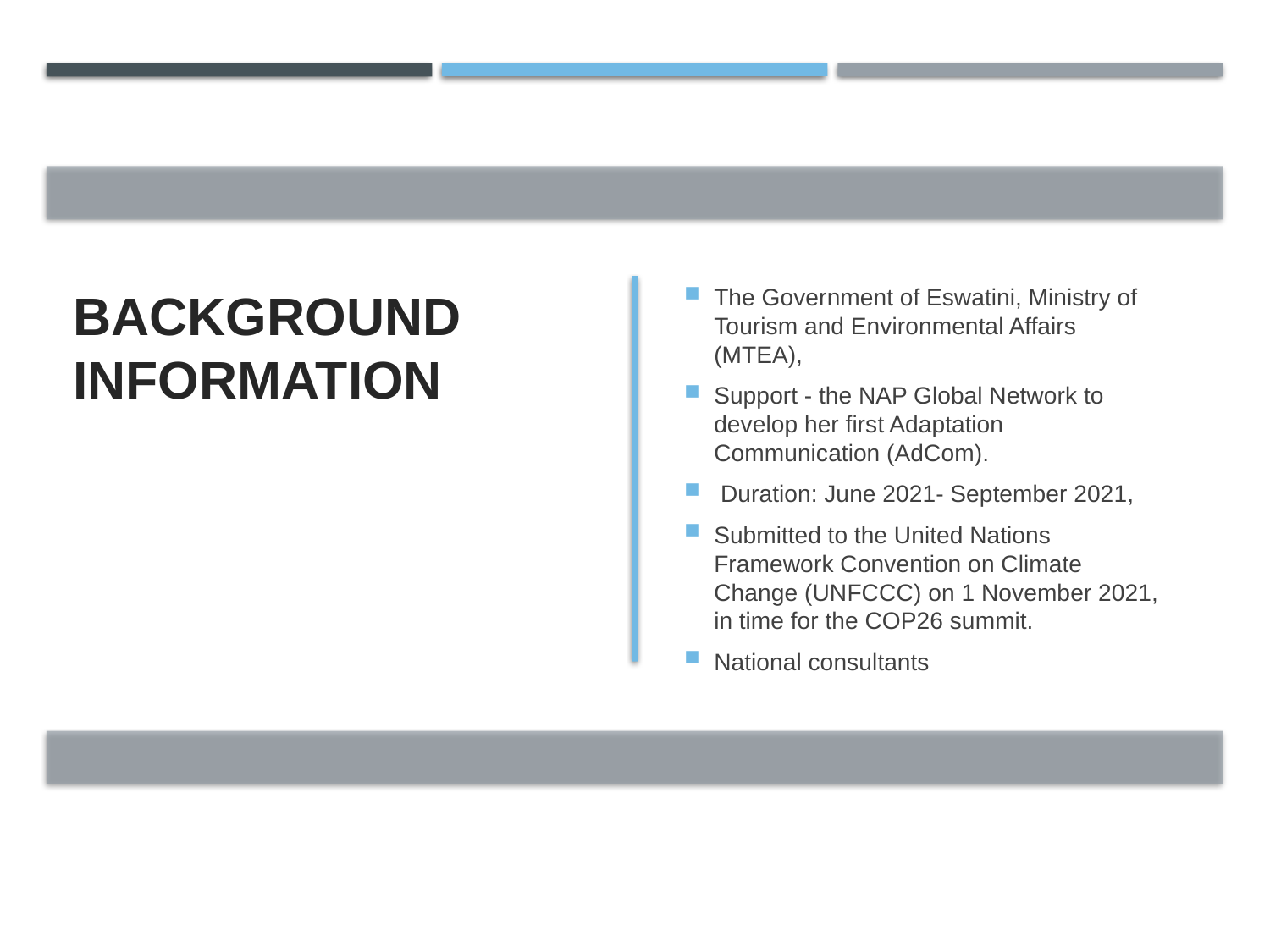

# Background information
The Government of Eswatini, Ministry of Tourism and Environmental Affairs (MTEA),
Support - the NAP Global Network to develop her first Adaptation Communication (AdCom).
 Duration: June 2021- September 2021,
Submitted to the United Nations Framework Convention on Climate Change (UNFCCC) on 1 November 2021, in time for the COP26 summit.
National consultants